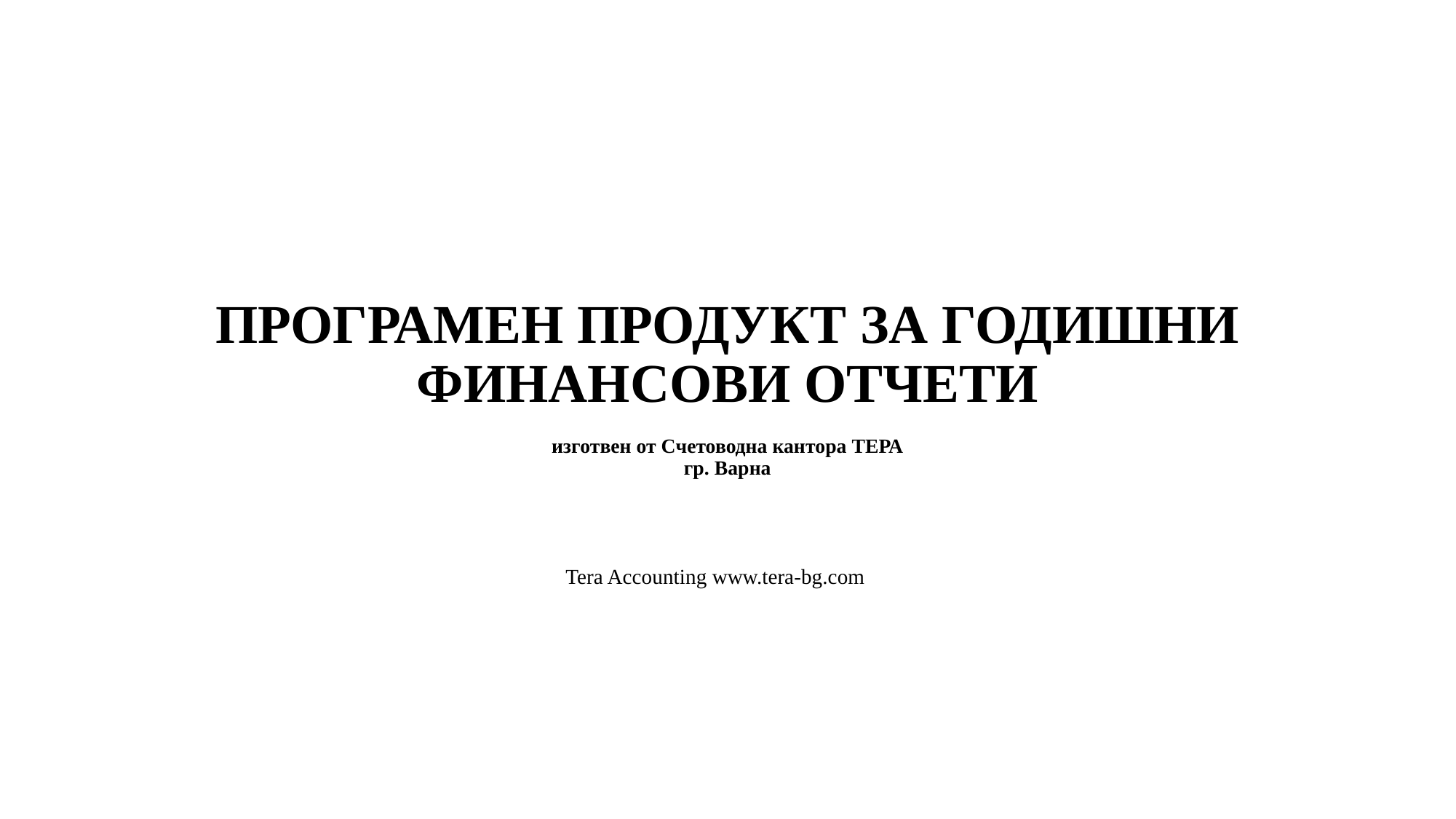

# ПРОГРАМЕН ПРОДУКТ ЗА ГОДИШНИ ФИНАНСОВИ ОТЧЕТИ
изготвен от Счетоводна кантора ТЕРА
гр. Варна

Tera Accоunting www.tera-bg.com